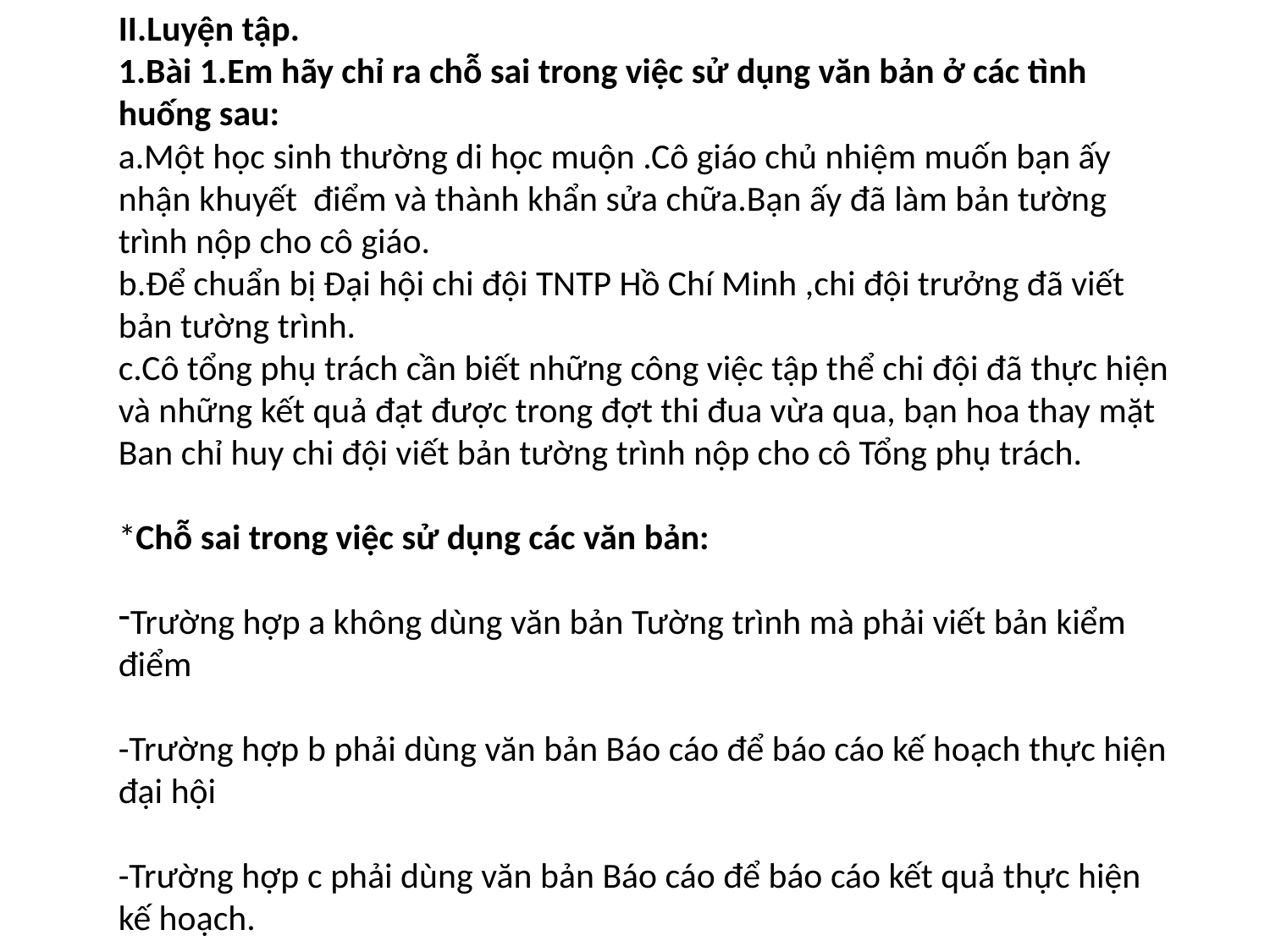

II.Luyện tập.
1.Bài 1.Em hãy chỉ ra chỗ sai trong việc sử dụng văn bản ở các tình huống sau:
a.Một học sinh thường di học muộn .Cô giáo chủ nhiệm muốn bạn ấy nhận khuyết  điểm và thành khẩn sửa chữa.Bạn ấy đã làm bản tường trình nộp cho cô giáo.
b.Để chuẩn bị Đại hội chi đội TNTP Hồ Chí Minh ,chi đội trưởng đã viết bản tường trình.
c.Cô tổng phụ trách cần biết những công việc tập thể chi đội đã thực hiện và những kết quả đạt được trong đợt thi đua vừa qua, bạn hoa thay mặt Ban chỉ huy chi đội viết bản tường trình nộp cho cô Tổng phụ trách.

*Chỗ sai trong việc sử dụng các văn bản:

Trường hợp a không dùng văn bản Tường trình mà phải viết bản kiểm điểm

-Trường hợp b phải dùng văn bản Báo cáo để báo cáo kế hoạch thực hiện đại hội

-Trường hợp c phải dùng văn bản Báo cáo để báo cáo kết quả thực hiện kế hoạch.